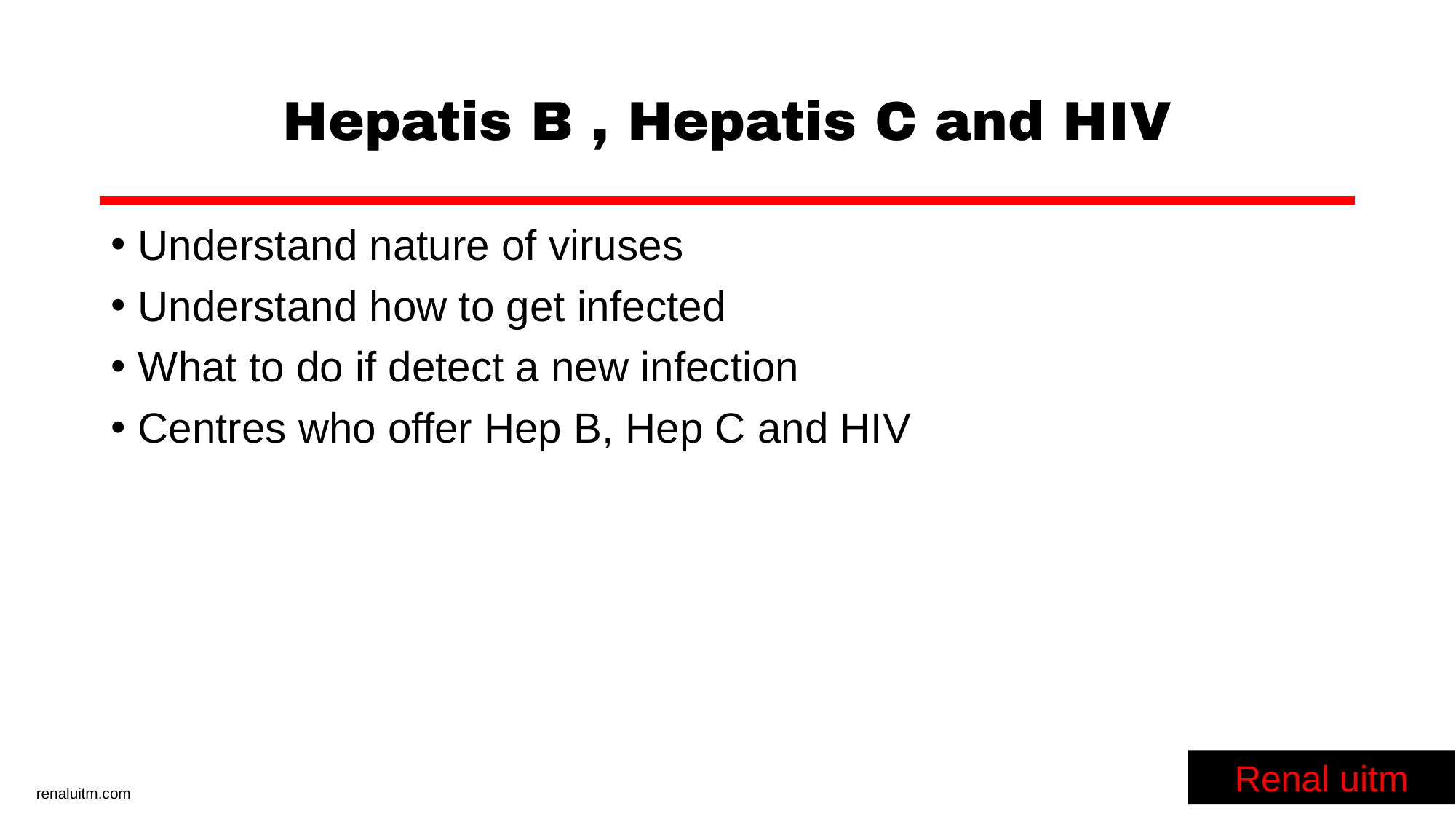

# Hepatis B , Hepatis C and HIV
Understand nature of viruses
Understand how to get infected
What to do if detect a new infection
Centres who offer Hep B, Hep C and HIV
Renal uitm
renaluitm.com